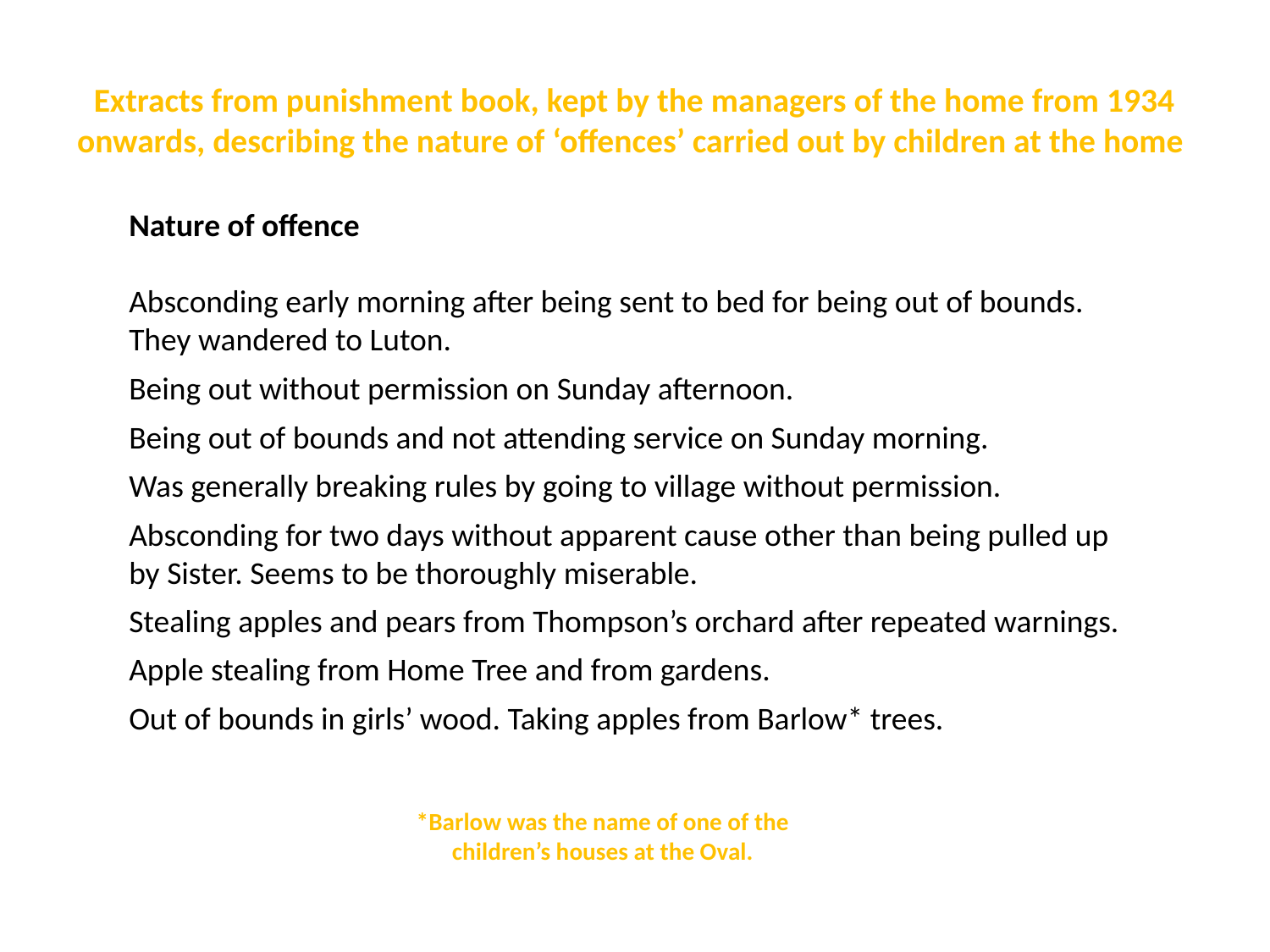

# Extracts from punishment book, kept by the managers of the home from 1934 onwards, describing the nature of ‘offences’ carried out by children at the home
Nature of offence

Absconding early morning after being sent to bed for being out of bounds. They wandered to Luton.
Being out without permission on Sunday afternoon.
Being out of bounds and not attending service on Sunday morning.
Was generally breaking rules by going to village without permission.
Absconding for two days without apparent cause other than being pulled up by Sister. Seems to be thoroughly miserable.
Stealing apples and pears from Thompson’s orchard after repeated warnings.
Apple stealing from Home Tree and from gardens.
Out of bounds in girls’ wood. Taking apples from Barlow* trees.

*Barlow was the name of one of the children’s houses at the Oval.